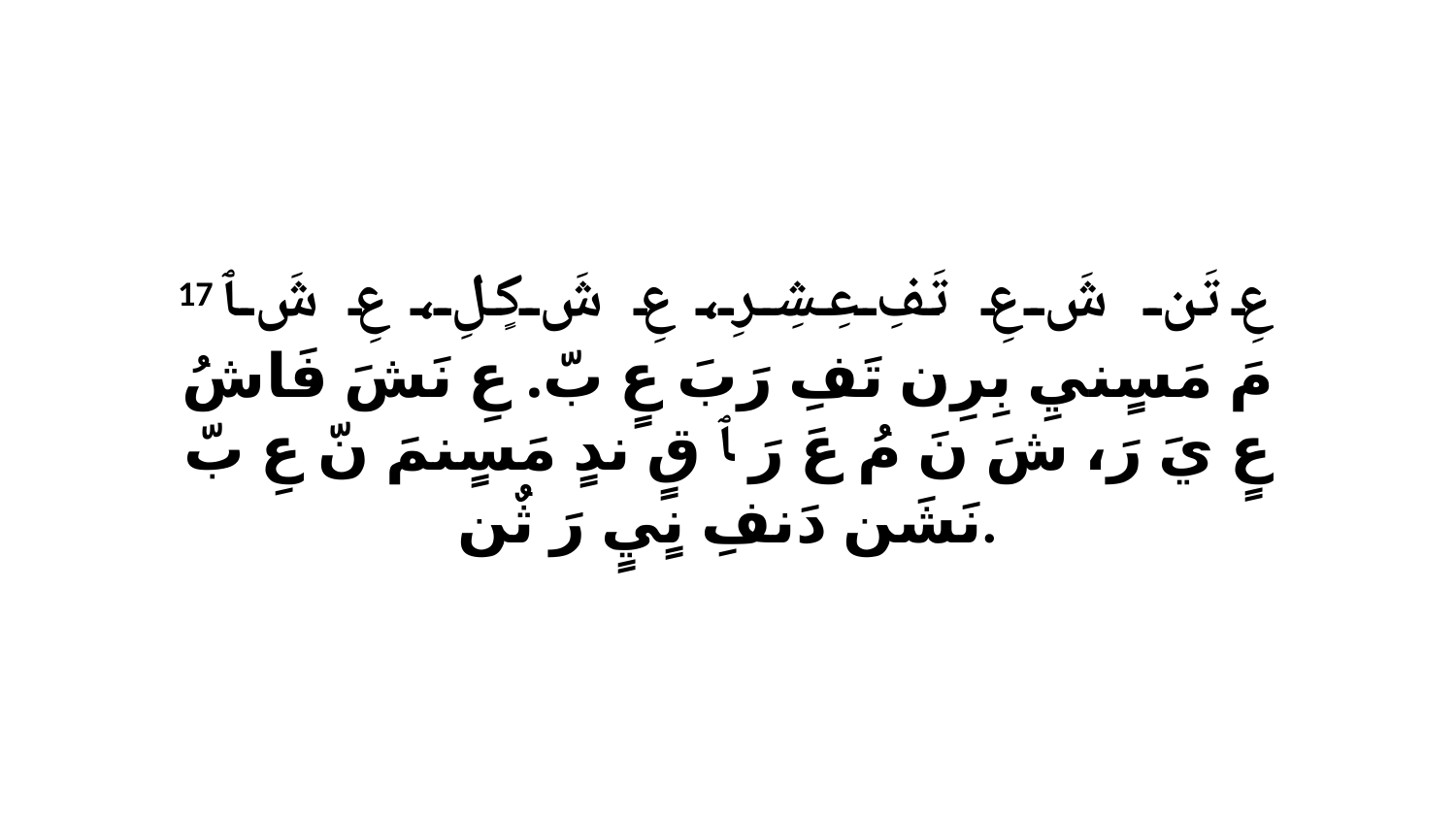

17 عِ تَن شَ عِ تَفِ عِشِرِ، عِ شَ كٍلِ، عِ شَ ﭑ مَ مَسٍنيِ بِرِن تَفِ رَبَ عٍ بّ. عِ نَشَ فَاشُ عٍ يَ رَ، شَ نَ مُ عَ رَ ﭑ قٍ ندٍ مَسٍنمَ نّ عِ بّ نَشَن دَنفِ نٍيٍ رَ ثٌن.